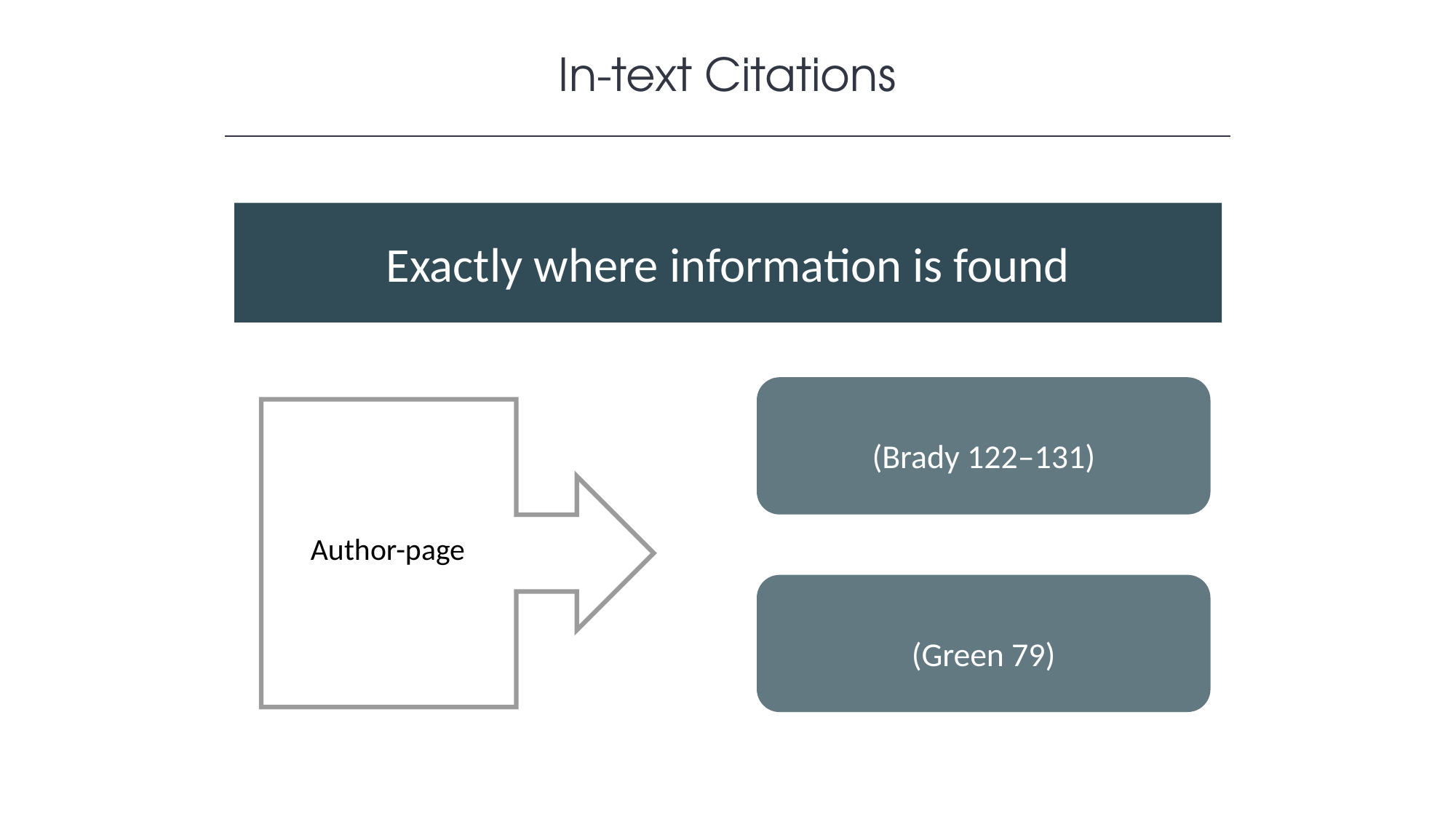

In-text Citations
HAWKES LEARNING
Exactly where information is found

(Brady 122–131)

Author-page

(Green 79)